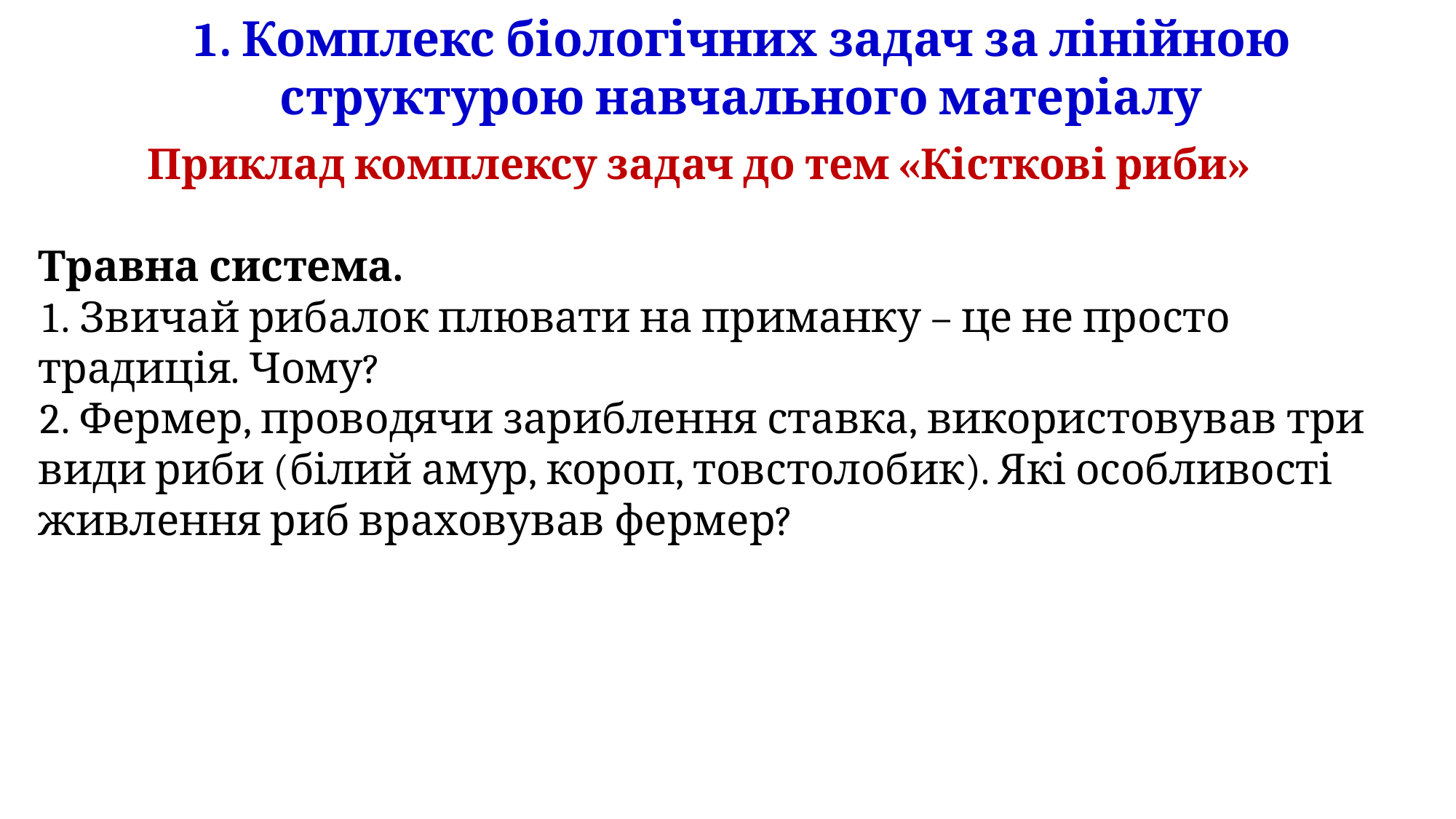

1. Комплекс біологічних задач за лінійною структурою навчального матеріалу
	Приклад комплексу задач до тем «Кісткові риби»

Травна система.
1. Звичай рибалок плювати на приманку – це не просто традиція. Чому?
2. Фермер, проводячи зариблення ставка, використовував три види риби (білий амур, короп, товстолобик). Які особливості живлення риб враховував фермер?